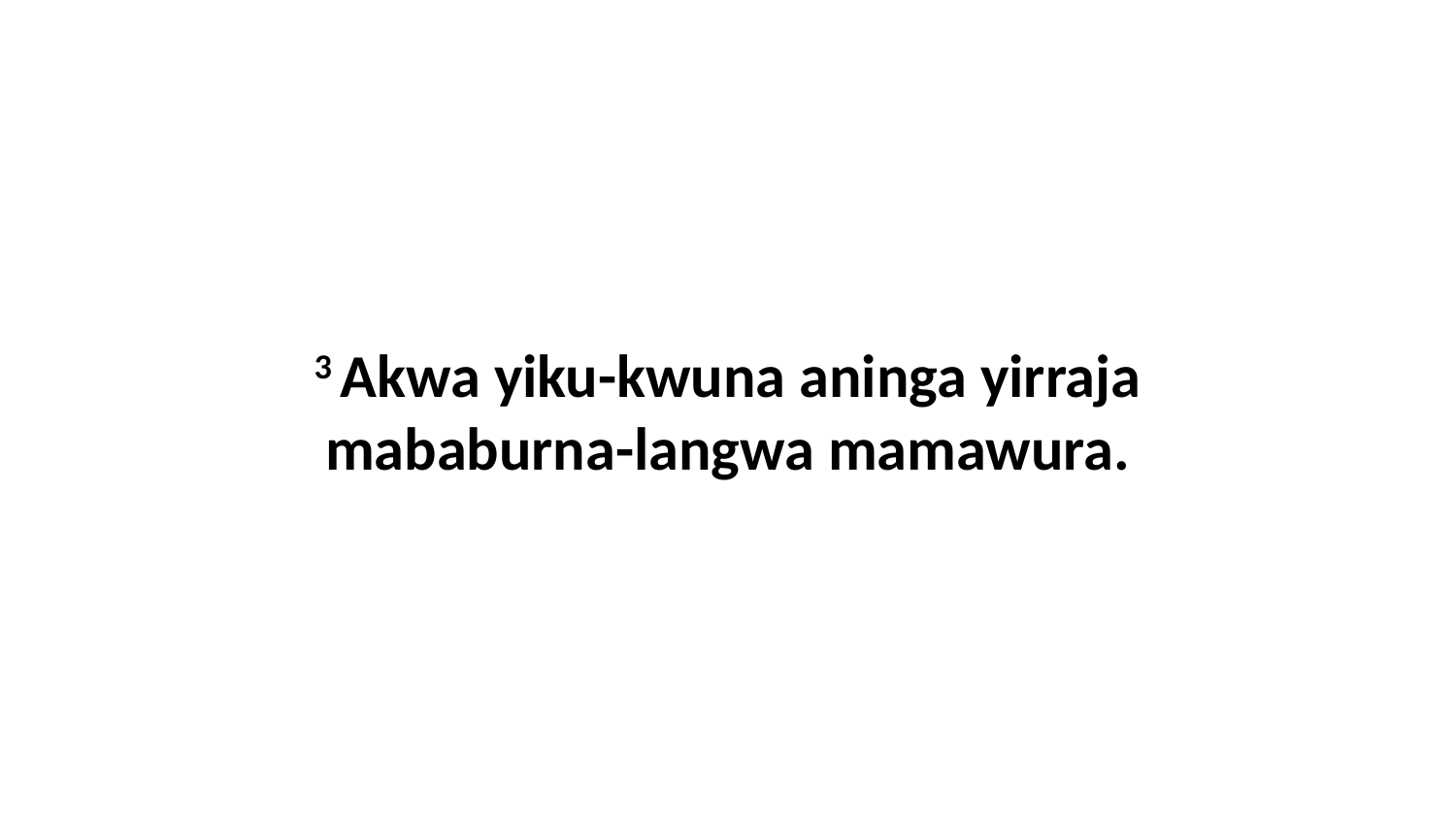

3 Akwa yiku-kwuna aninga yirraja mababurna-langwa mamawura.